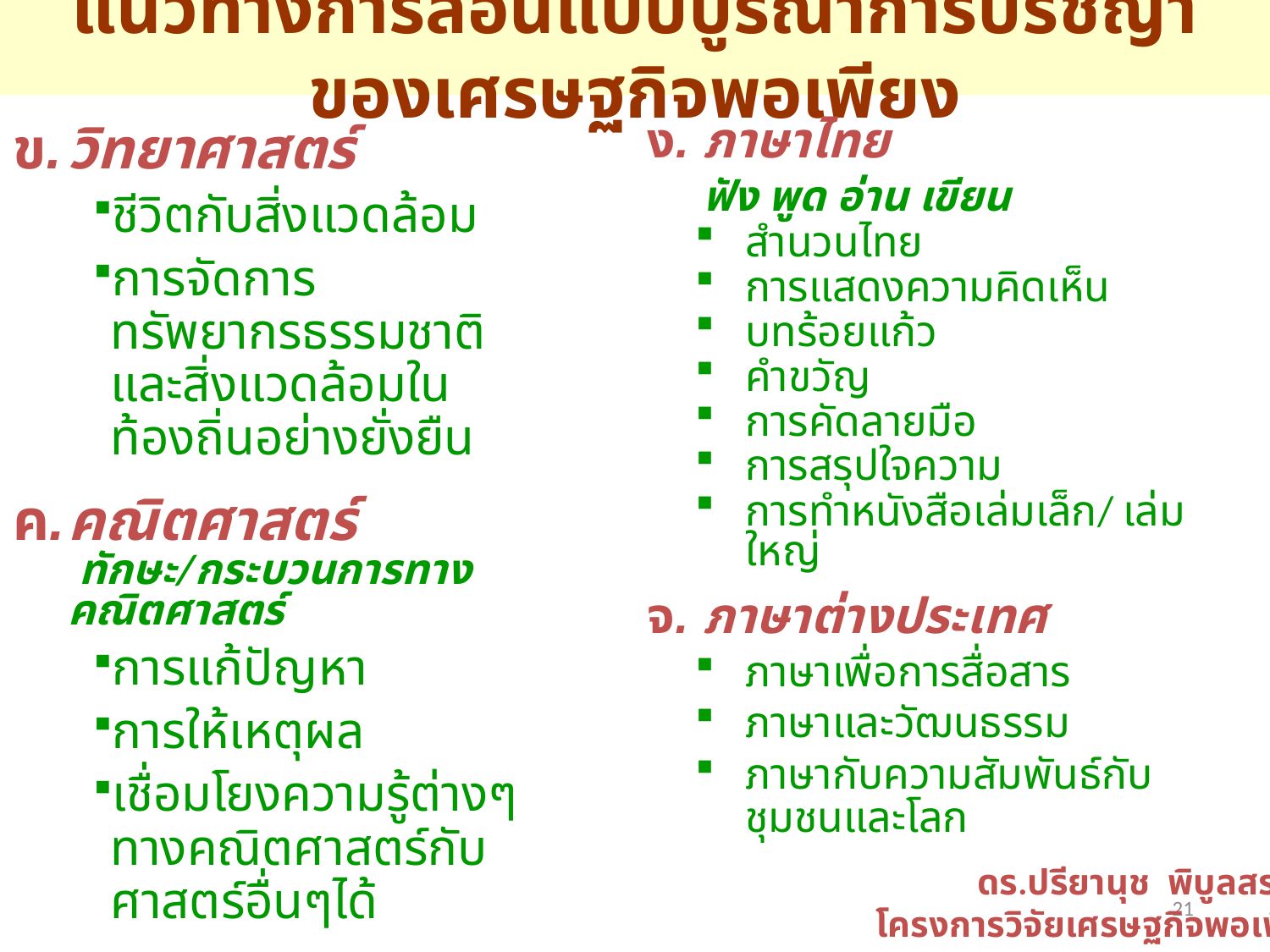

แนวทางการสอนแบบบูรณาการปรัชญาของเศรษฐกิจพอเพียง
ภาษาไทย
ฟัง พูด อ่าน เขียน
สำนวนไทย
การแสดงความคิดเห็น
บทร้อยแก้ว
คำขวัญ
การคัดลายมือ
การสรุปใจความ
การทำหนังสือเล่มเล็ก/ เล่มใหญ่
ภาษาต่างประเทศ
ภาษาเพื่อการสื่อสาร
ภาษาและวัฒนธรรม
ภาษากับความสัมพันธ์กับชุมชนและโลก
วิทยาศาสตร์
ชีวิตกับสิ่งแวดล้อม
การจัดการทรัพยากรธรรมชาติ และสิ่งแวดล้อมในท้องถิ่นอย่างยั่งยืน
คณิตศาสตร์
	 ทักษะ/กระบวนการทางคณิตศาสตร์
การแก้ปัญหา
การให้เหตุผล
เชื่อมโยงความรู้ต่างๆทางคณิตศาสตร์กับศาสตร์อื่นๆได้
ดร.ปรียานุช  พิบูลสราวุธ
โครงการวิจัยเศรษฐกิจพอเพียง
21